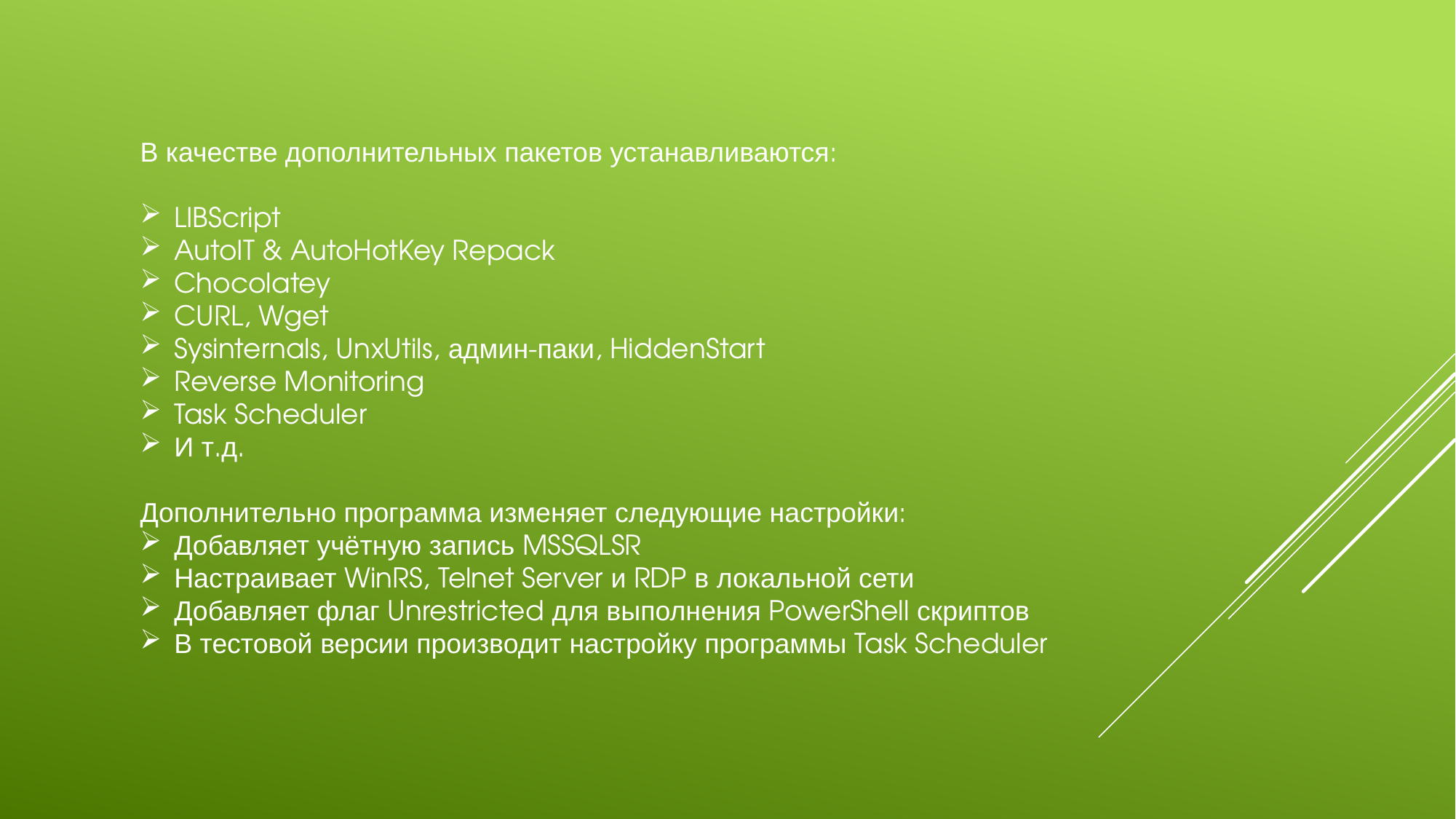

В качестве дополнительных пакетов устанавливаются:

LIBScript
AutoIT & AutoHotKey Repack
Chocolatey
CURL, Wget
Sysinternals, UnxUtils, админ-паки, HiddenStart
Reverse Monitoring
Task Scheduler
И т.д.

Дополнительно программа изменяет следующие настройки:
Добавляет учётную запись MSSQLSR
Настраивает WinRS, Telnet Server и RDP в локальной сети
Добавляет флаг Unrestricted для выполнения PowerShell скриптов
В тестовой версии производит настройку программы Task Scheduler